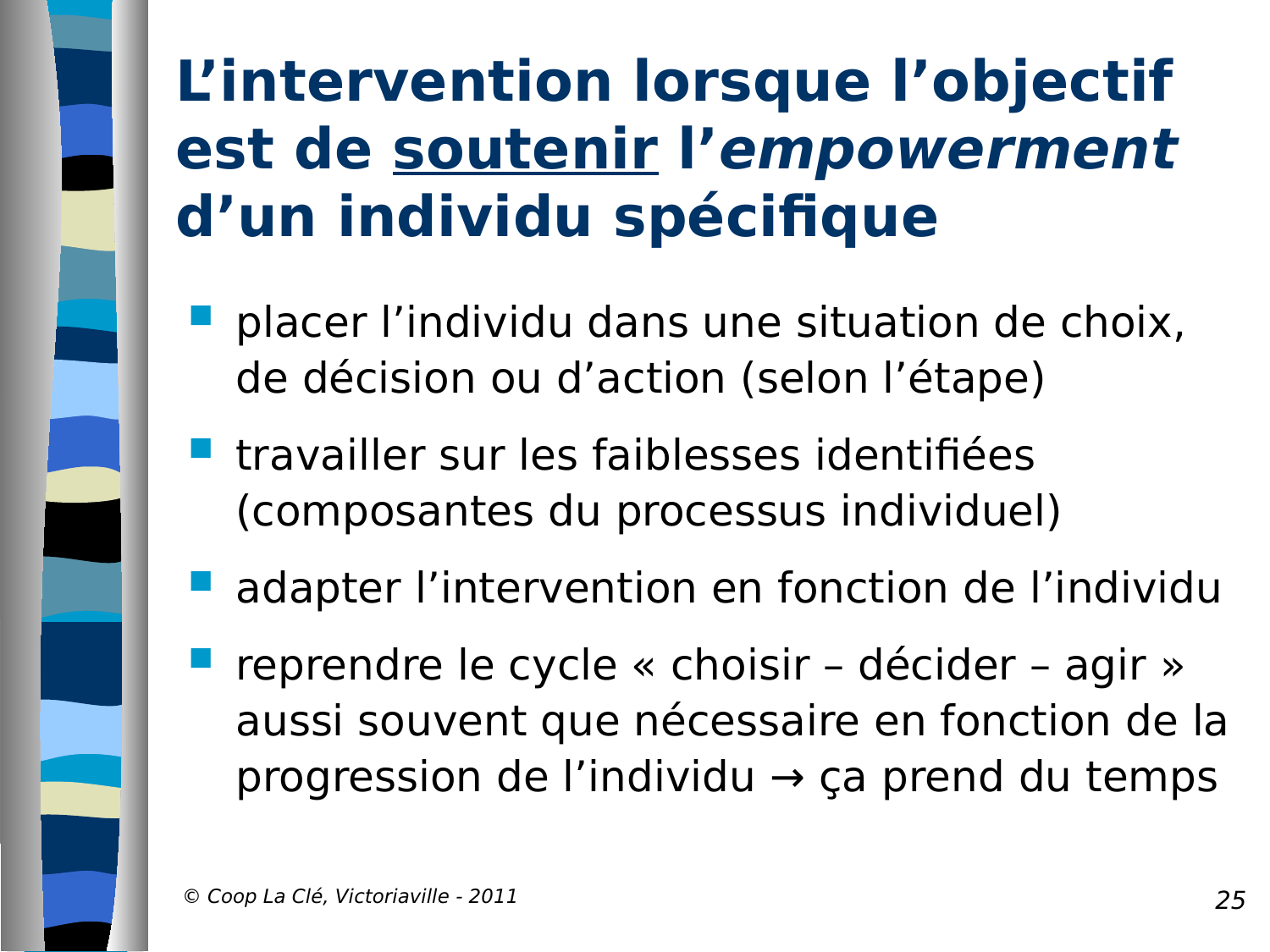

# L’intervention lorsque l’objectif est de soutenir l’empowerment d’un individu spécifique
placer l’individu dans une situation de choix, de décision ou d’action (selon l’étape)
travailler sur les faiblesses identifiées (composantes du processus individuel)
adapter l’intervention en fonction de l’individu
reprendre le cycle « choisir – décider – agir » aussi souvent que nécessaire en fonction de la progression de l’individu → ça prend du temps
© Coop La Clé, Victoriaville - 2011
25